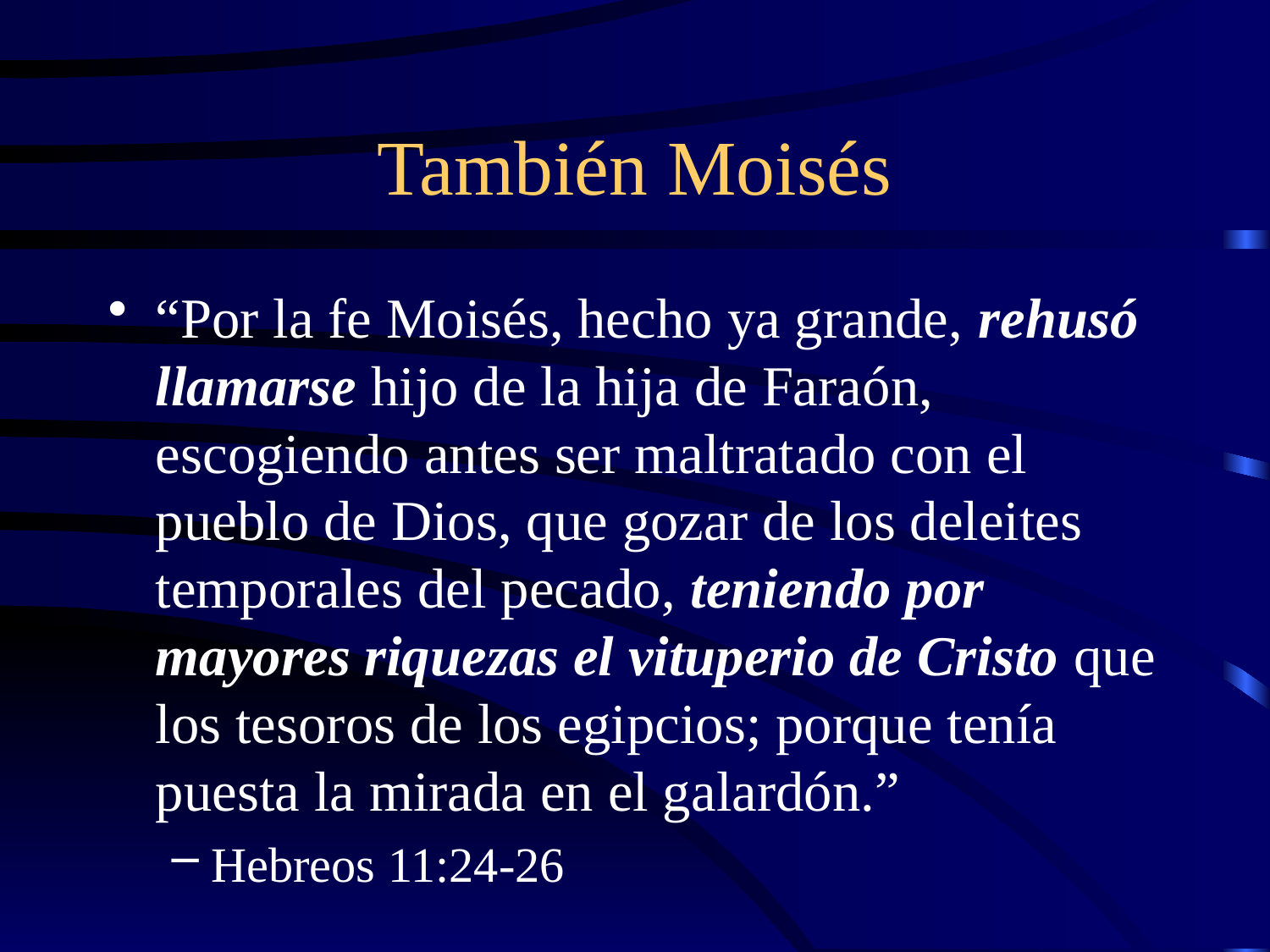

# También Moisés
“Por la fe Moisés, hecho ya grande, rehusó llamarse hijo de la hija de Faraón, escogiendo antes ser maltratado con el pueblo de Dios, que gozar de los deleites temporales del pecado, teniendo por mayores riquezas el vituperio de Cristo que los tesoros de los egipcios; porque tenía puesta la mirada en el galardón.”
Hebreos 11:24-26